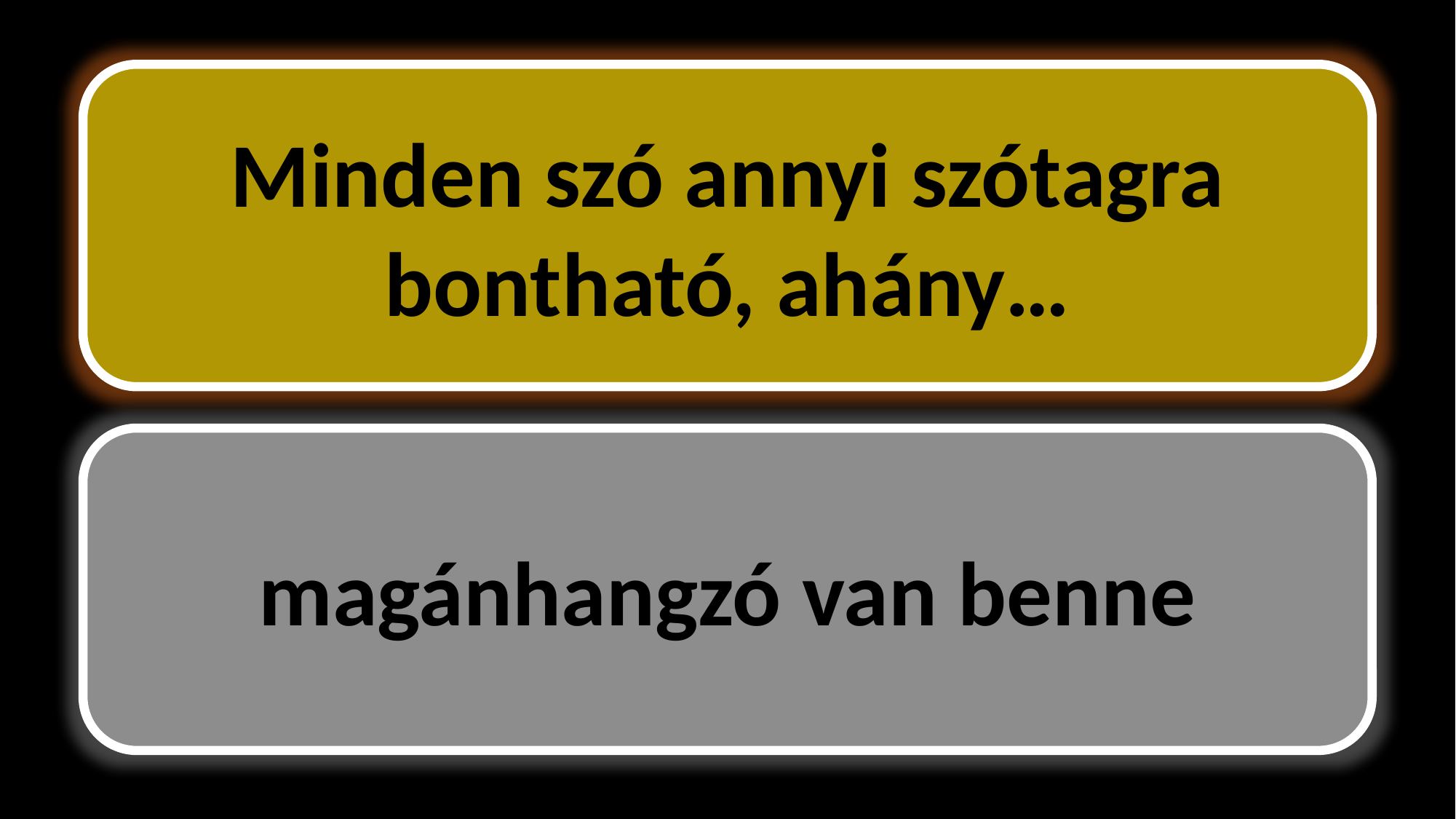

Minden szó annyi szótagra bontható, ahány…
magánhangzó van benne